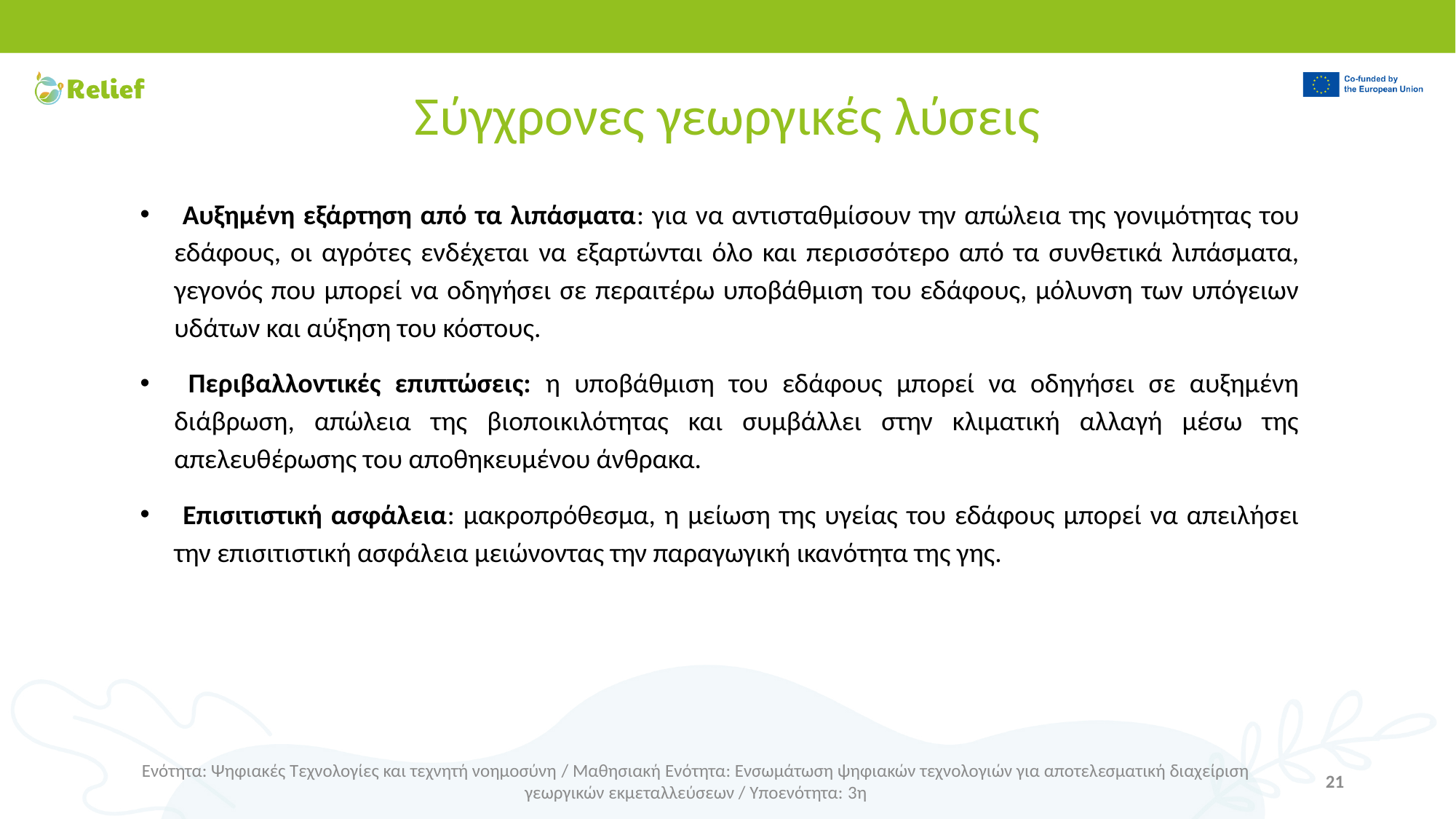

# Σύγχρονες γεωργικές λύσεις
 Αυξημένη εξάρτηση από τα λιπάσματα: για να αντισταθμίσουν την απώλεια της γονιμότητας του εδάφους, οι αγρότες ενδέχεται να εξαρτώνται όλο και περισσότερο από τα συνθετικά λιπάσματα, γεγονός που μπορεί να οδηγήσει σε περαιτέρω υποβάθμιση του εδάφους, μόλυνση των υπόγειων υδάτων και αύξηση του κόστους.
 Περιβαλλοντικές επιπτώσεις: η υποβάθμιση του εδάφους μπορεί να οδηγήσει σε αυξημένη διάβρωση, απώλεια της βιοποικιλότητας και συμβάλλει στην κλιματική αλλαγή μέσω της απελευθέρωσης του αποθηκευμένου άνθρακα.
 Επισιτιστική ασφάλεια: μακροπρόθεσμα, η μείωση της υγείας του εδάφους μπορεί να απειλήσει την επισιτιστική ασφάλεια μειώνοντας την παραγωγική ικανότητα της γης.

Ενότητα: Ψηφιακές Τεχνολογίες και τεχνητή νοημοσύνη / Μαθησιακή Ενότητα: Ενσωμάτωση ψηφιακών τεχνολογιών για αποτελεσματική διαχείριση γεωργικών εκμεταλλεύσεων / Υποενότητα: 3η
21